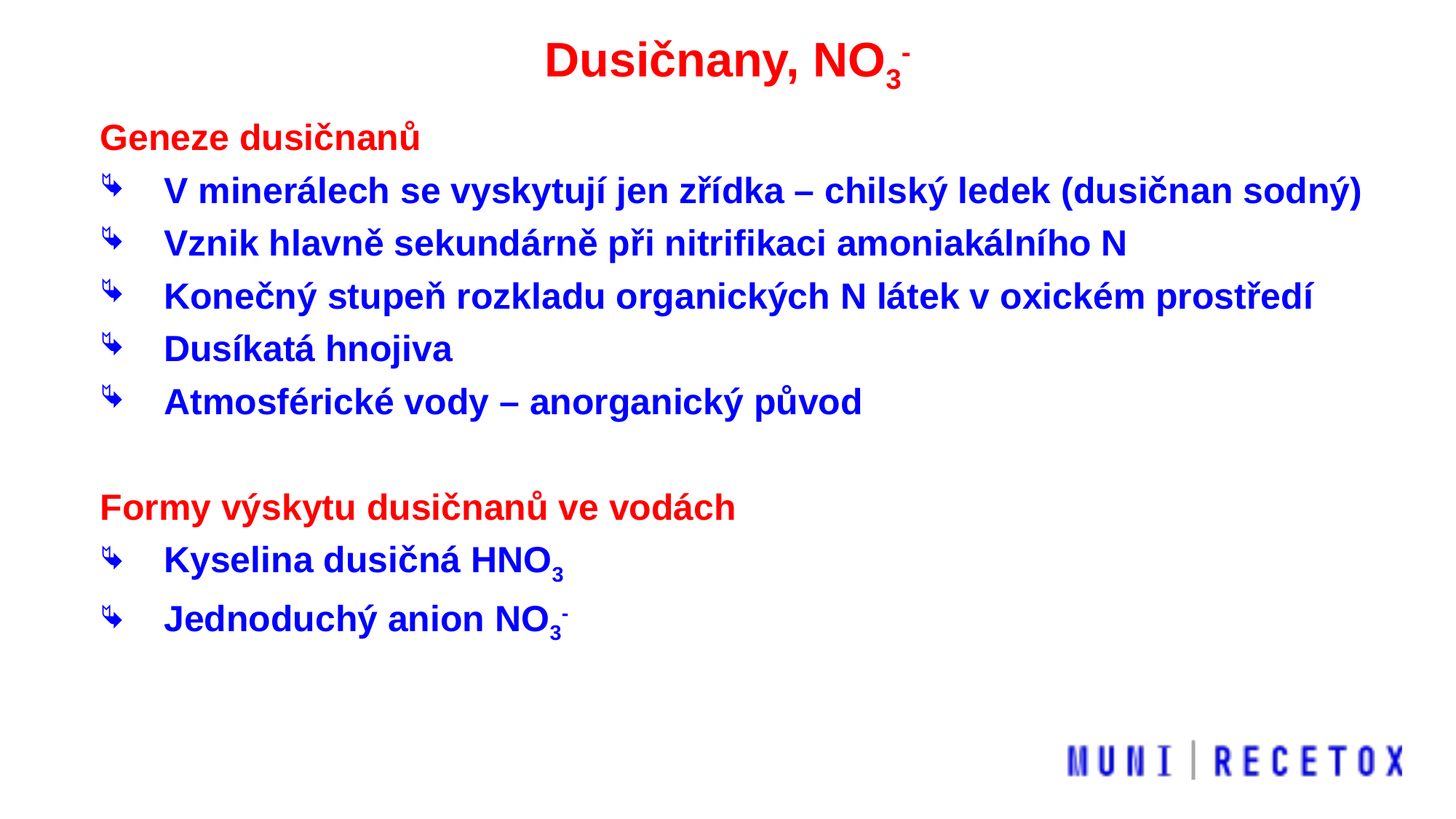

Dusičnany, NO3-
Geneze dusičnanů
V minerálech se vyskytují jen zřídka – chilský ledek (dusičnan sodný)
Vznik hlavně sekundárně při nitrifikaci amoniakálního N
Konečný stupeň rozkladu organických N látek v oxickém prostředí
Dusíkatá hnojiva
Atmosférické vody – anorganický původ

Formy výskytu dusičnanů ve vodách
Kyselina dusičná HNO3
Jednoduchý anion NO3-